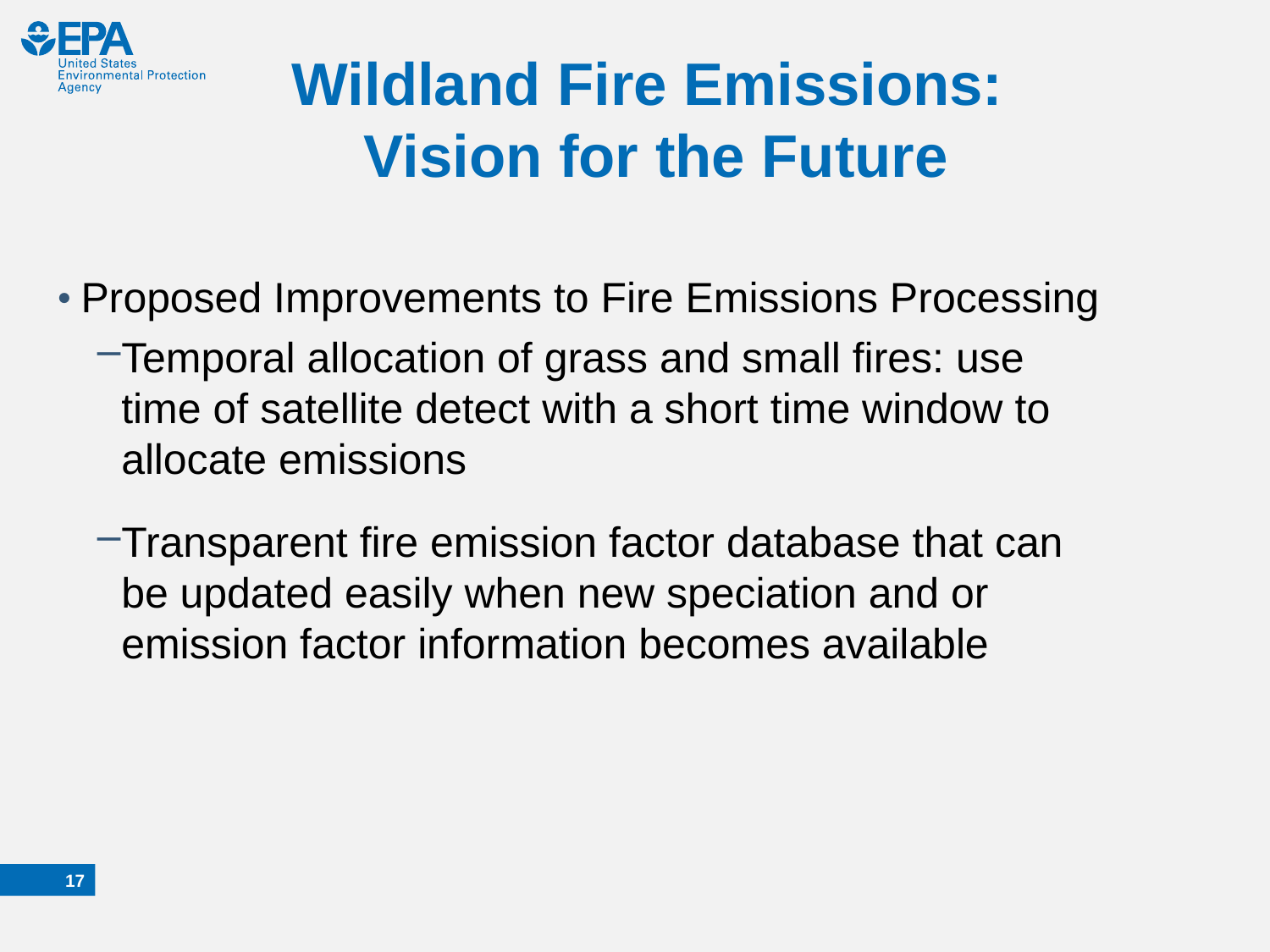

Wildland Fire Emissions:
Vision for the Future
Proposed Improvements to Fire Emissions Processing
Temporal allocation of grass and small fires: use time of satellite detect with a short time window to allocate emissions

Transparent fire emission factor database that can be updated easily when new speciation and or emission factor information becomes available

17